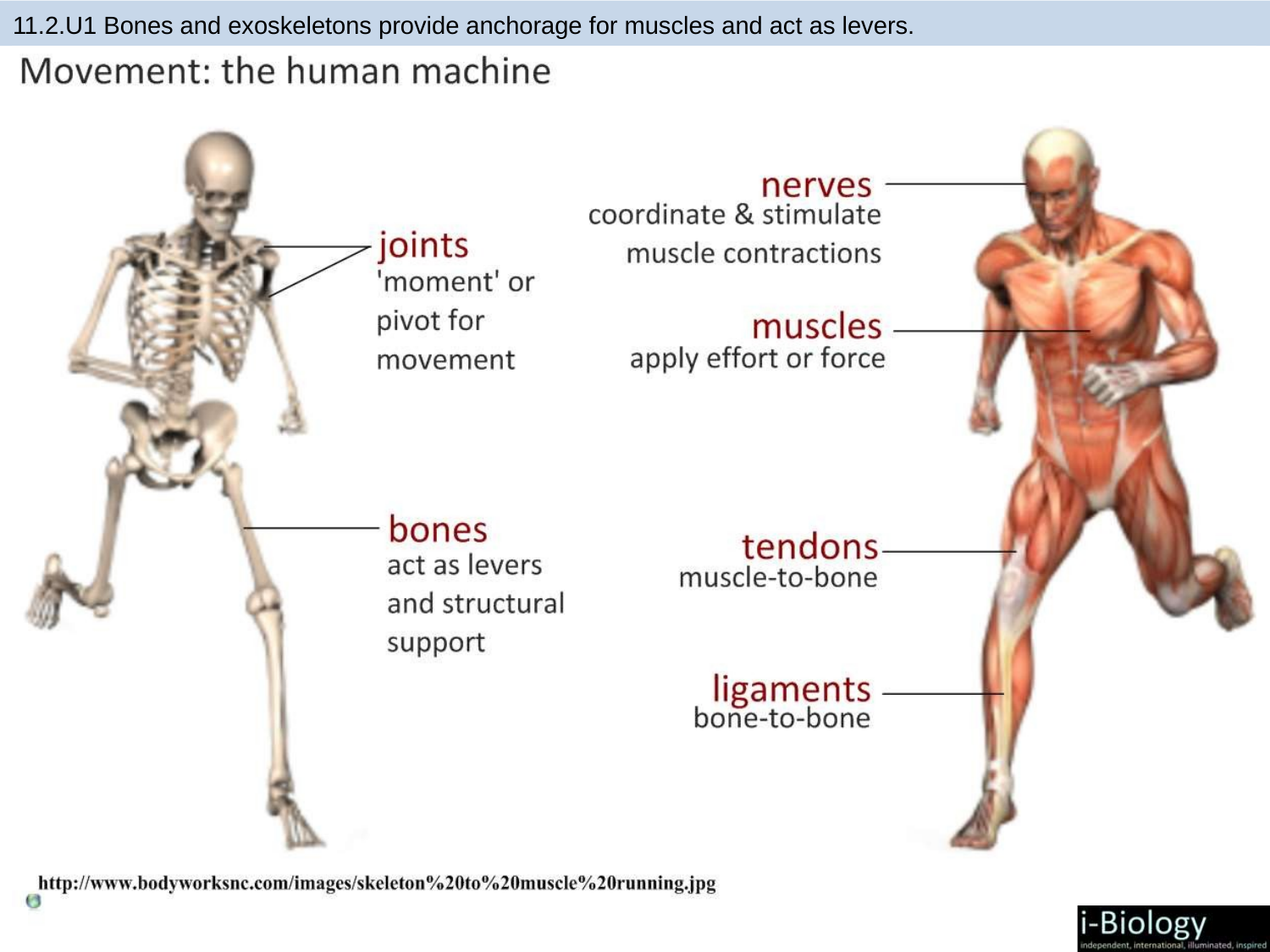

11.2.U1 Bones and exoskeletons provide anchorage for muscles and act as levers.